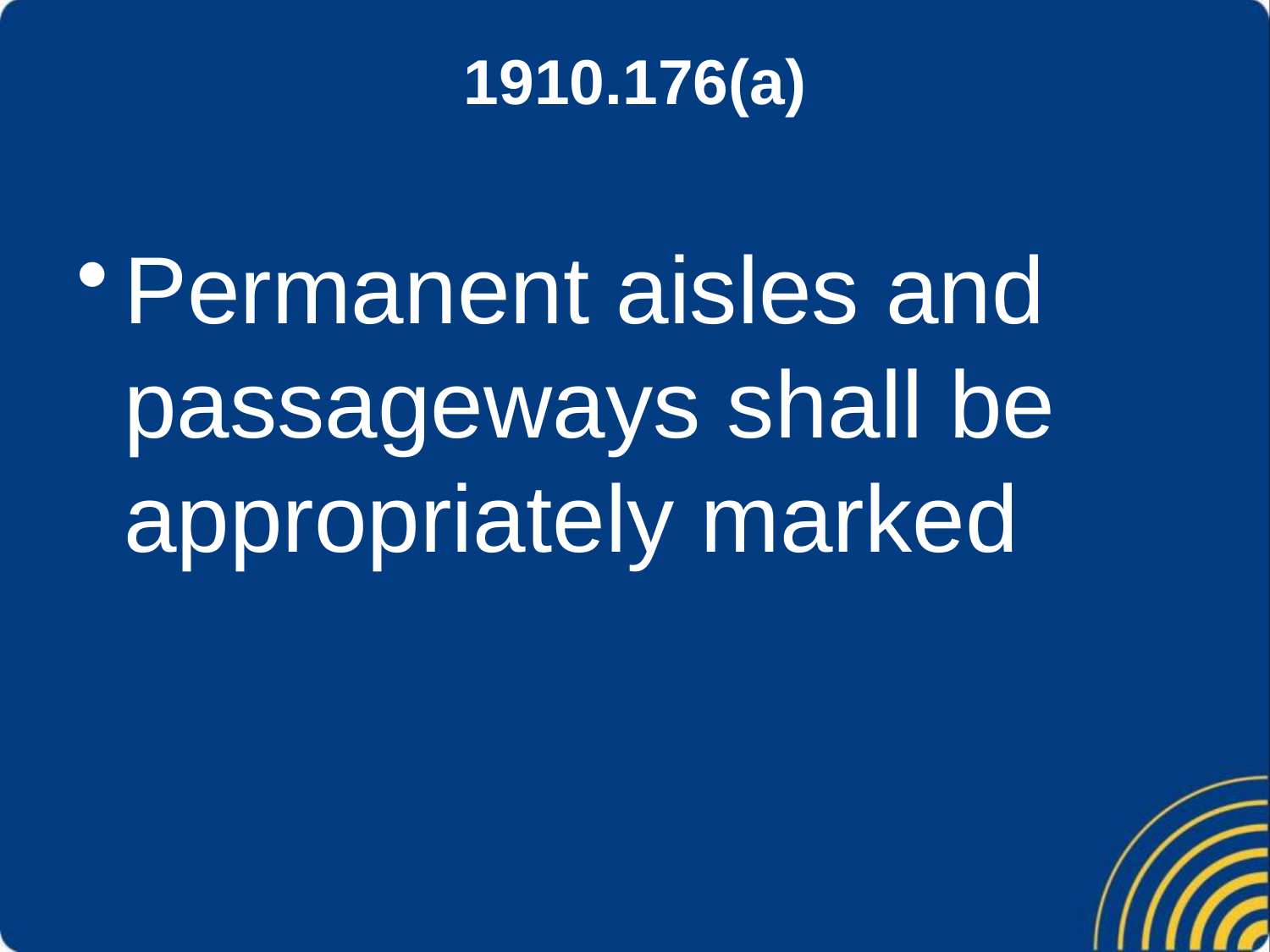

# 1910.176(a)
Permanent aisles and passageways shall be appropriately marked